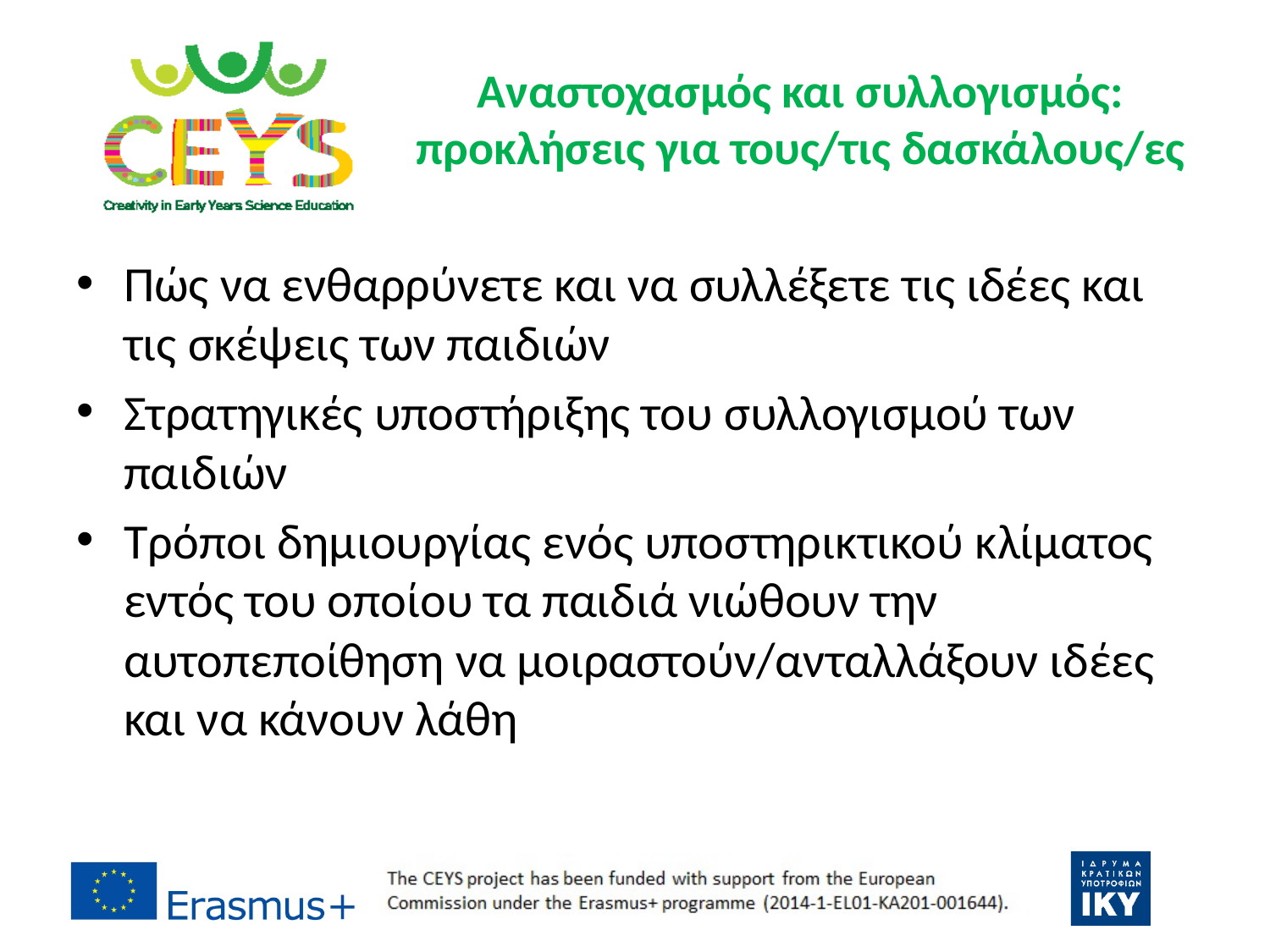

# Αναστοχασμός και συλλογισμός: προκλήσεις για τους/τις δασκάλους/ες
Πώς να ενθαρρύνετε και να συλλέξετε τις ιδέες και τις σκέψεις των παιδιών
Στρατηγικές υποστήριξης του συλλογισμού των παιδιών
Τρόποι δημιουργίας ενός υποστηρικτικού κλίματος εντός του οποίου τα παιδιά νιώθουν την αυτοπεποίθηση να μοιραστούν/ανταλλάξουν ιδέες και να κάνουν λάθη